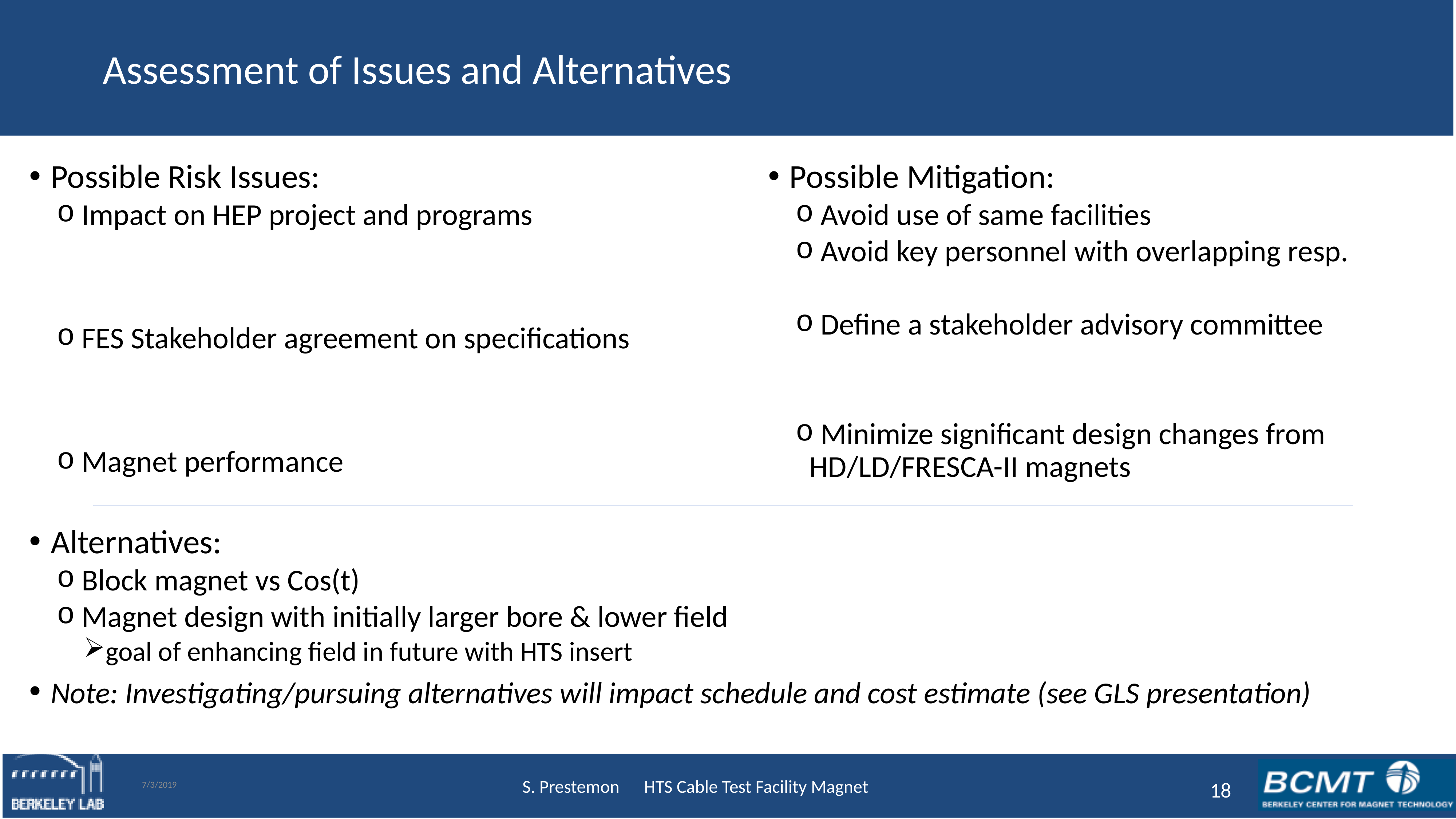

# Assessment of Issues and Alternatives
 Possible Risk Issues:
 Impact on HEP project and programs

 FES Stakeholder agreement on specifications

 Magnet performance
 Possible Mitigation:
 Avoid use of same facilities
 Avoid key personnel with overlapping resp.

 Define a stakeholder advisory committee

 Minimize significant design changes from HD/LD/FRESCA-II magnets
 Alternatives:
 Block magnet vs Cos(t)
 Magnet design with initially larger bore & lower field
goal of enhancing field in future with HTS insert
 Note: Investigating/pursuing alternatives will impact schedule and cost estimate (see GLS presentation)
7/3/2019
18
S. Prestemon      HTS Cable Test Facility Magnet